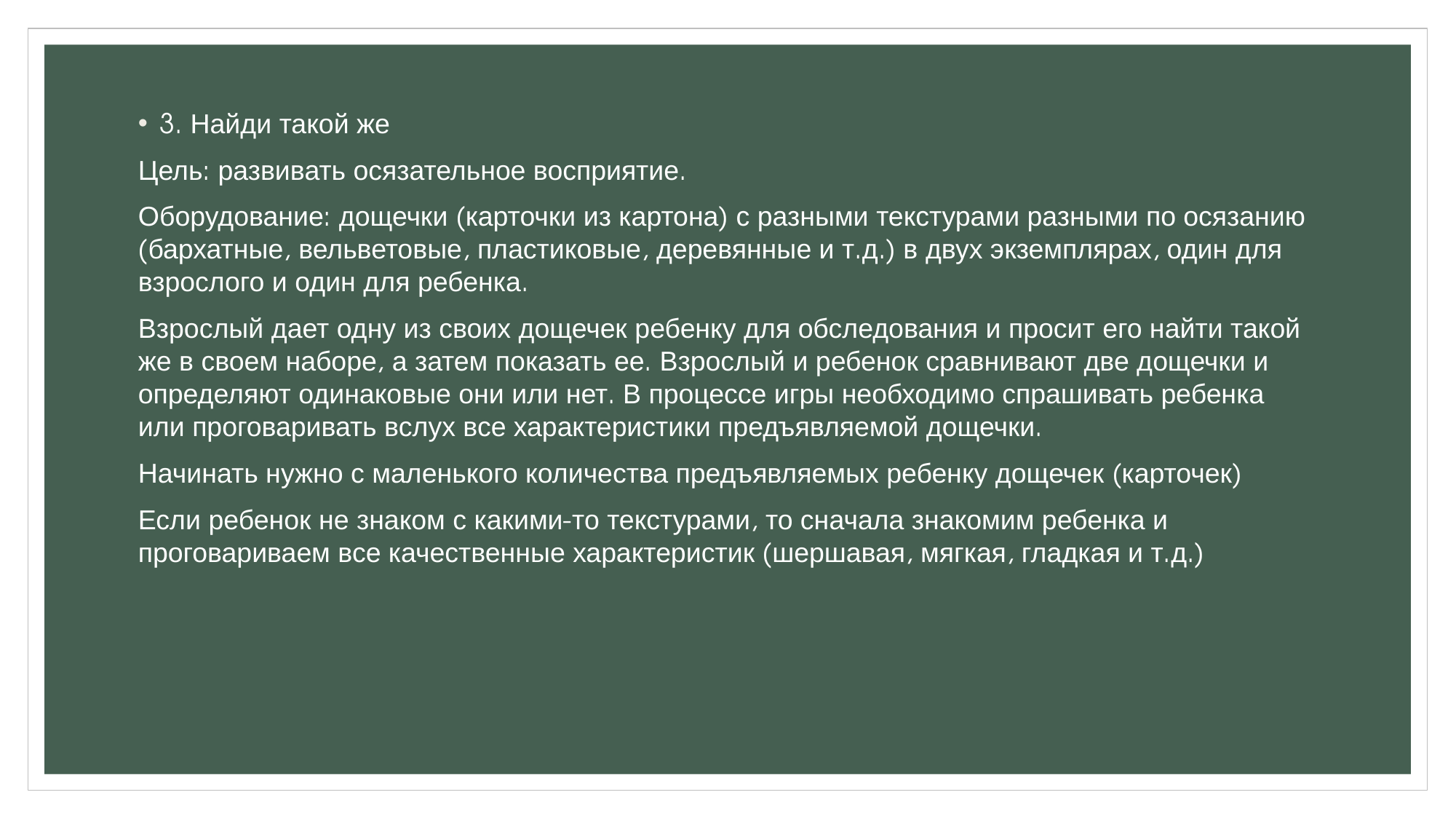

3. Найди такой же
Цель: развивать осязательное восприятие.
Оборудование: дощечки (карточки из картона) с разными текстурами разными по осязанию (бархатные, вельветовые, пластиковые, деревянные и т.д.) в двух экземплярах, один для взрослого и один для ребенка.
Взрослый дает одну из своих дощечек ребенку для обследования и просит его найти такой же в своем наборе, а затем показать ее. Взрослый и ребенок сравнивают две дощечки и определяют одинаковые они или нет. В процессе игры необходимо спрашивать ребенка или проговаривать вслух все характеристики предъявляемой дощечки.
Начинать нужно с маленького количества предъявляемых ребенку дощечек (карточек)
Если ребенок не знаком с какими-то текстурами, то сначала знакомим ребенка и проговариваем все качественные характеристик (шершавая, мягкая, гладкая и т.д.)